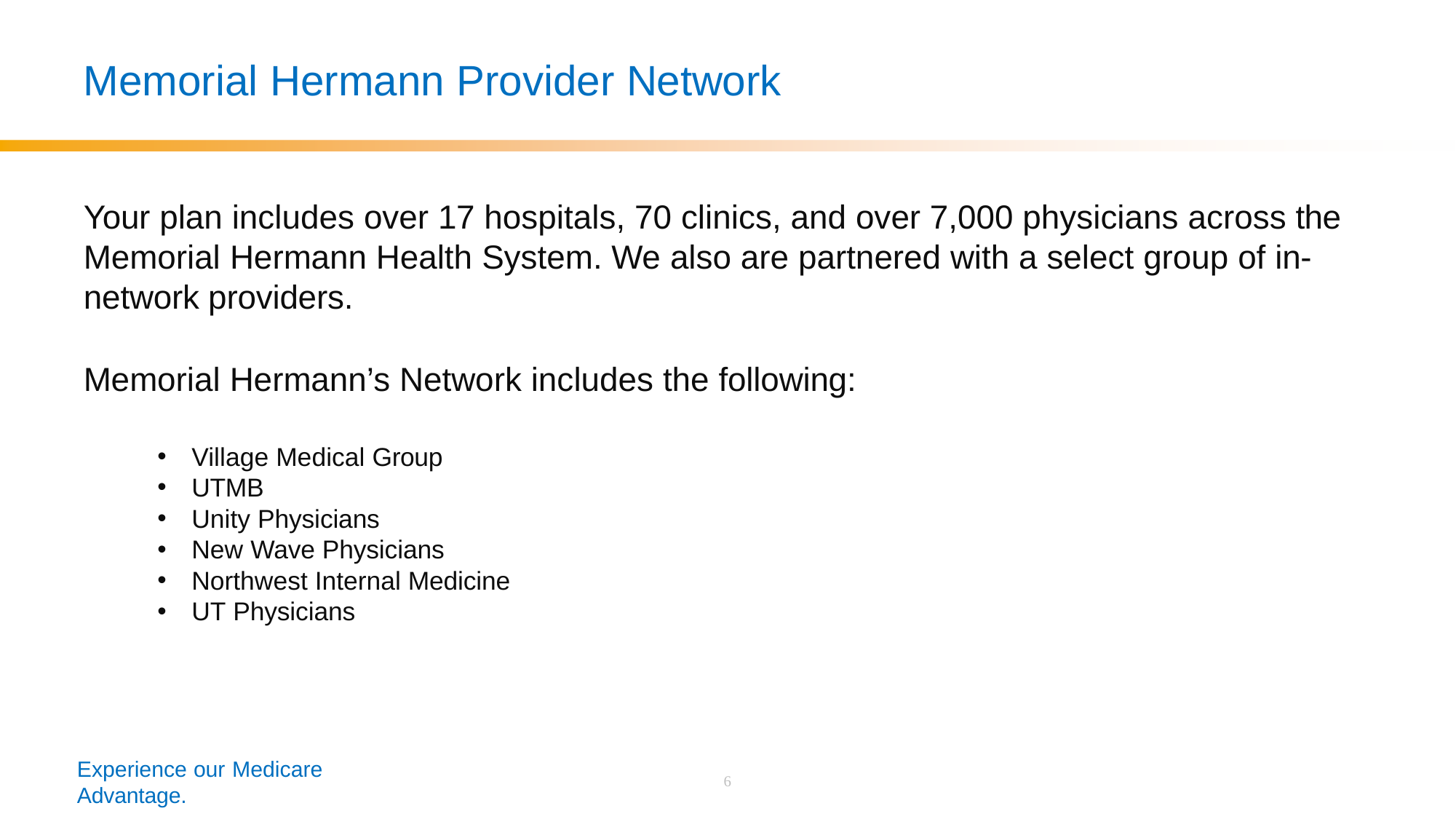

# Memorial Hermann Provider Network
Your plan includes over 17 hospitals, 70 clinics, and over 7,000 physicians across the Memorial Hermann Health System. We also are partnered with a select group of in-network providers.

Memorial Hermann’s Network includes the following:

Village Medical Group
UTMB
Unity Physicians
New Wave Physicians
Northwest Internal Medicine
UT Physicians
Experience our Medicare Advantage.
6